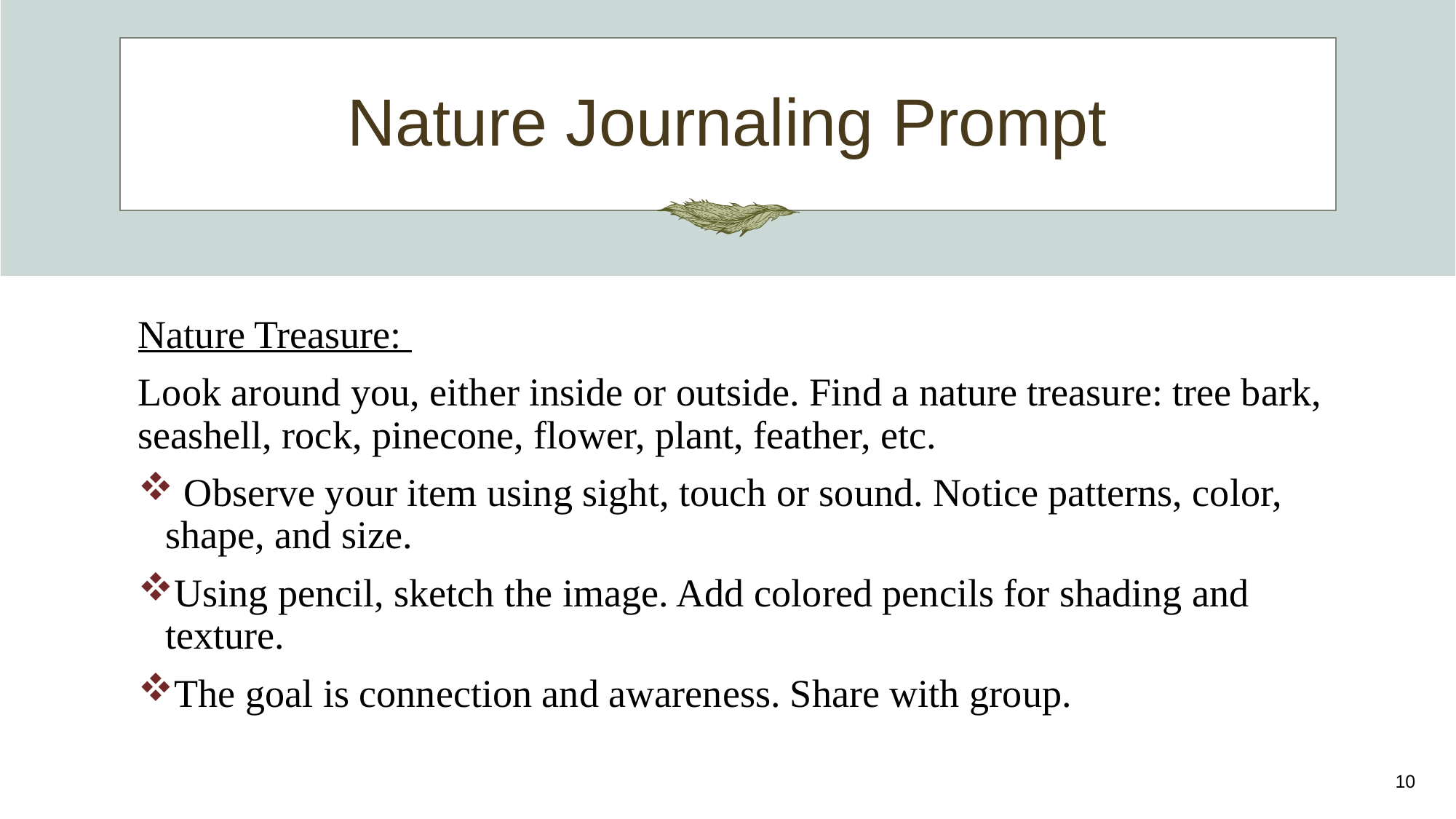

# Nature Journaling Prompt
Nature Treasure:
Look around you, either inside or outside. Find a nature treasure: tree bark, seashell, rock, pinecone, flower, plant, feather, etc.
 Observe your item using sight, touch or sound. Notice patterns, color, shape, and size.
Using pencil, sketch the image. Add colored pencils for shading and texture.
The goal is connection and awareness. Share with group.

10